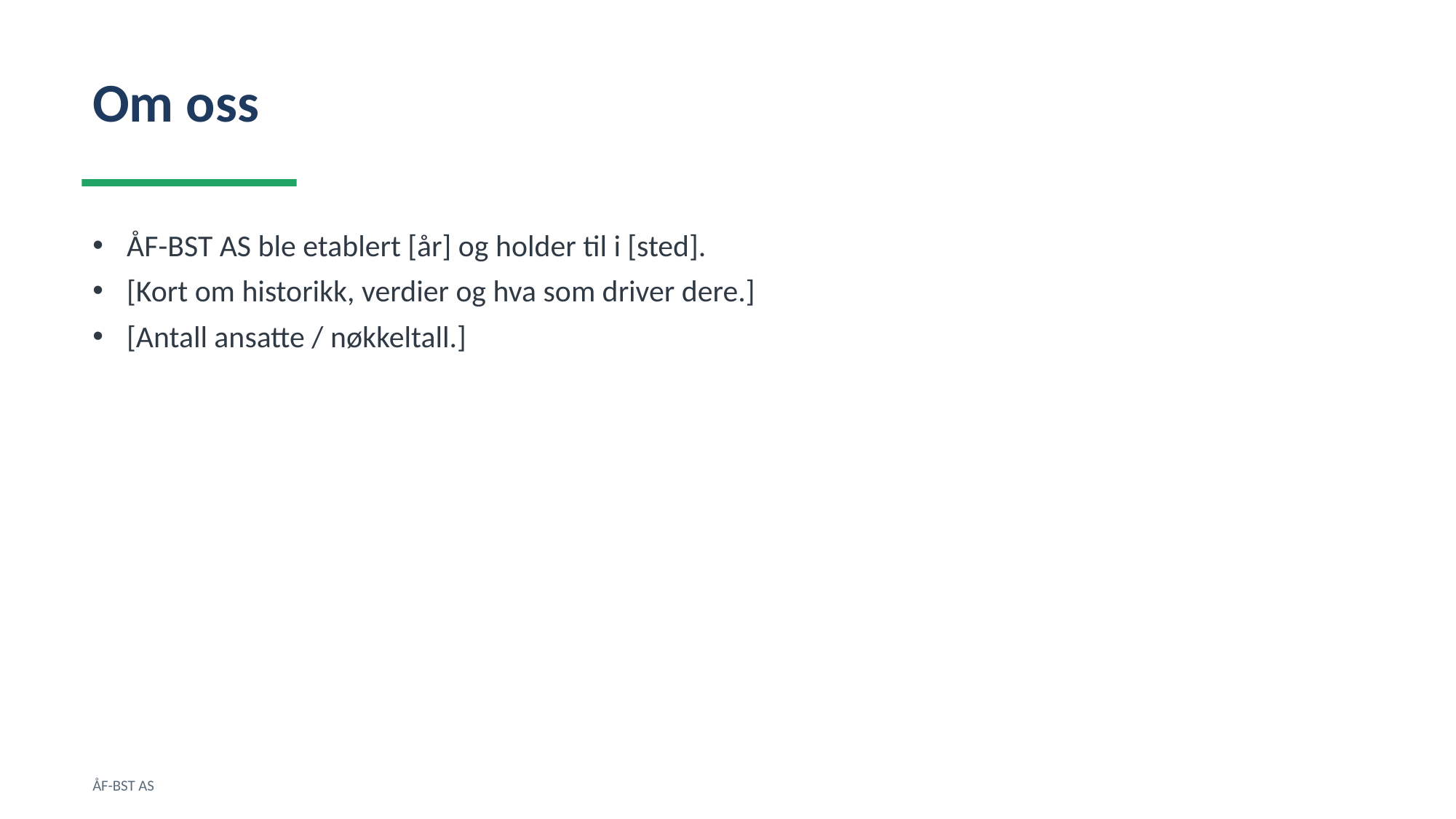

Om oss

ÅF-BST AS ble etablert [år] og holder til i [sted].
[Kort om historikk, verdier og hva som driver dere.]
[Antall ansatte / nøkkeltall.]
ÅF-BST AS